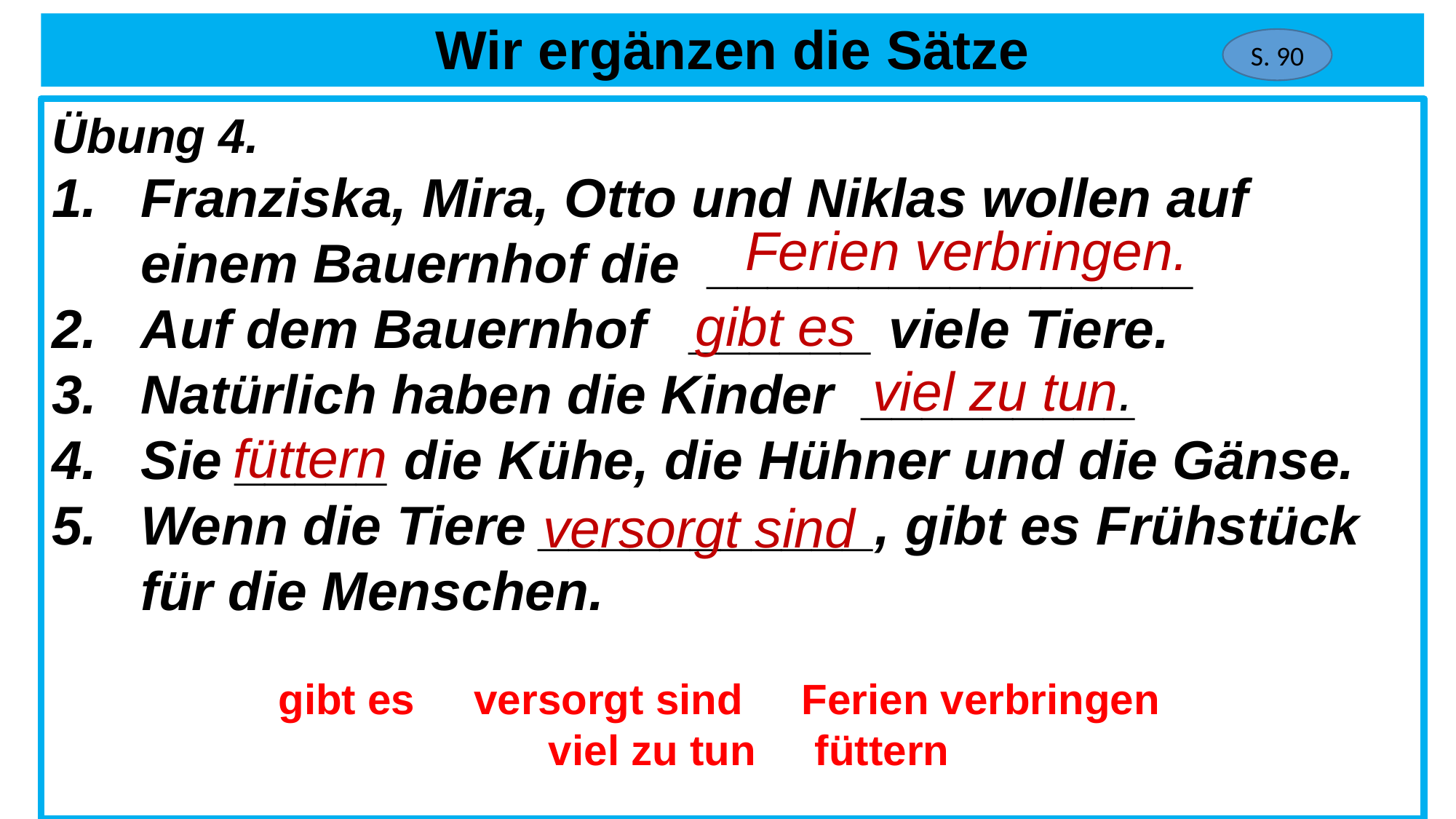

# Wir ergänzen die Sätze
S. 90
Übung 4.
Franziska, Mira, Otto und Niklas wollen auf einem Bauernhof die  ________________
Auf dem Bauernhof   ______ viele Tiere.
Natürlich haben die Kinder  _________
Sie _____ die Kühe, die Hühner und die Gänse.
Wenn die Tiere ___________, gibt es Frühstück für die Menschen.

Ferien verbringen.
gibt es
viel zu tun.
füttern
versorgt sind
gibt es     versorgt sind     Ferien verbringen
 viel zu tun     füttern